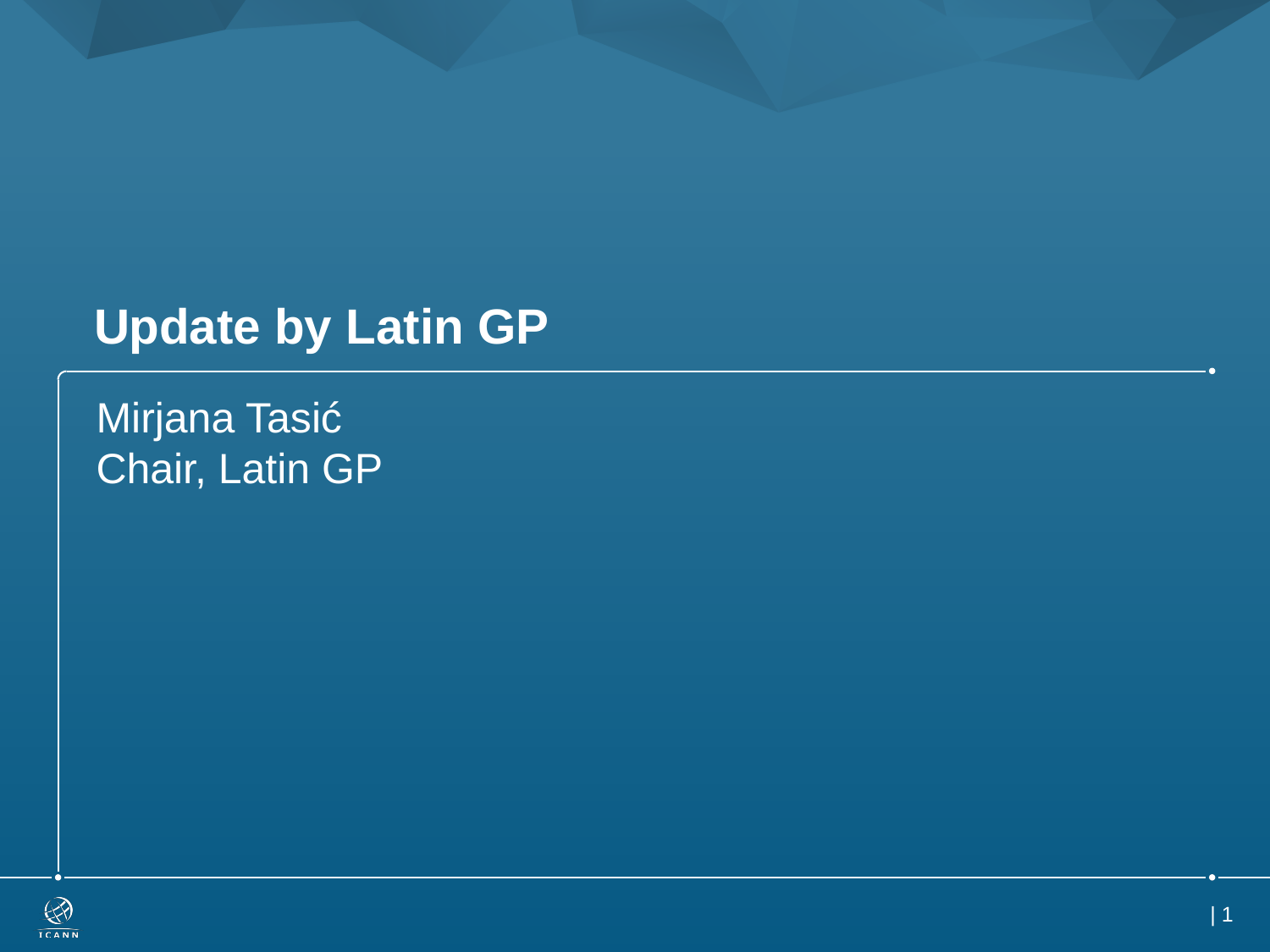

# Update by Latin GP
Mirjana Tasić
Chair, Latin GP